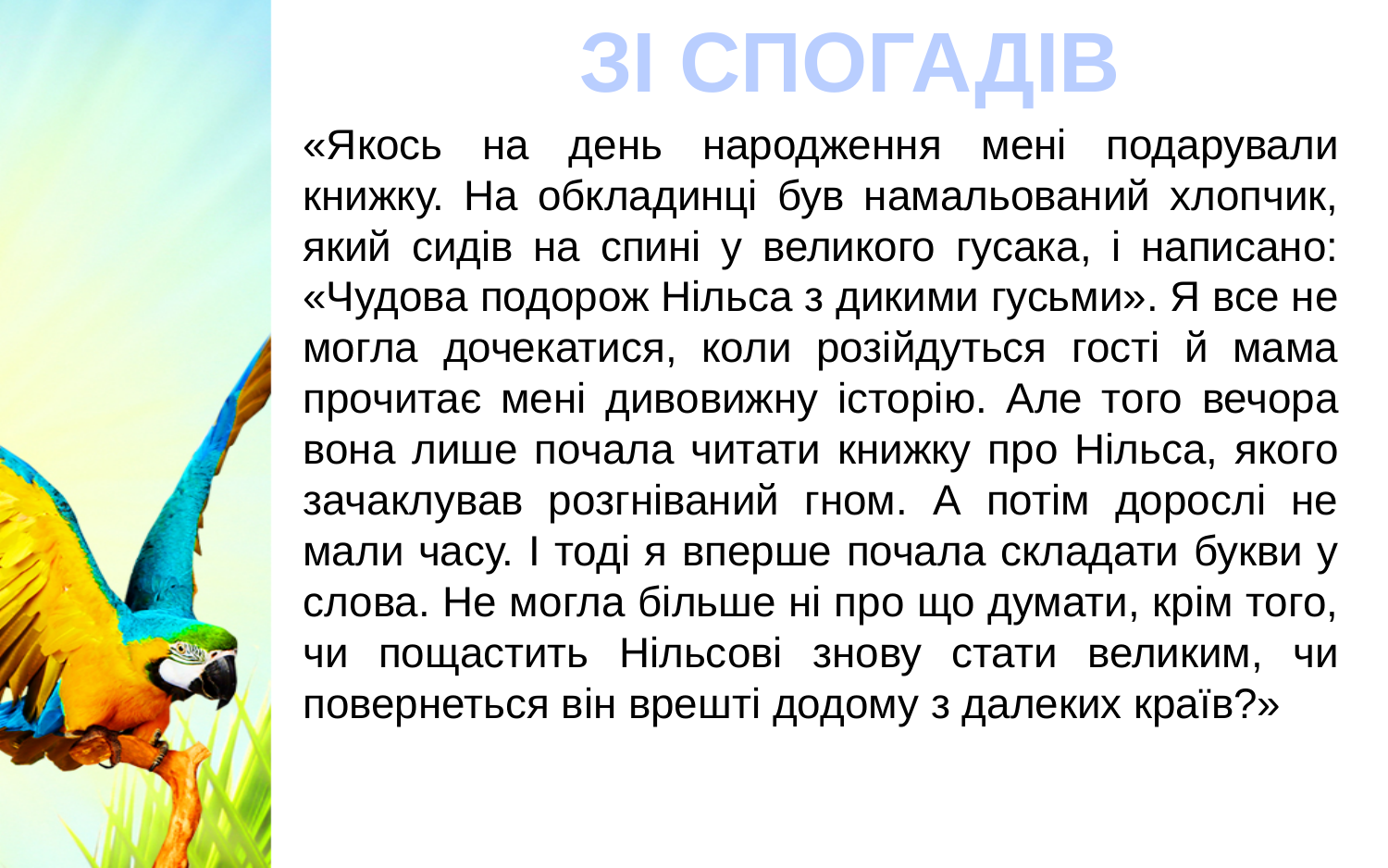

ЗІ СПОГАДІВ
«Якось на день народження мені подарували книжку. На обкладинці був намальований хлопчик, який сидів на спині у великого гусака, і написано: «Чудова подорож Нільса з дикими гусьми». Я все не могла дочекатися, коли розійдуться гості й мама прочитає мені дивовижну історію. Але того вечора вона лише почала читати книжку про Нільса, якого зачаклував розгніваний гном. А потім дорослі не мали часу. І тоді я вперше почала складати букви у слова. Не могла більше ні про що думати, крім того, чи пощастить Нільсові знову стати великим, чи повернеться він врешті додому з далеких країв?»